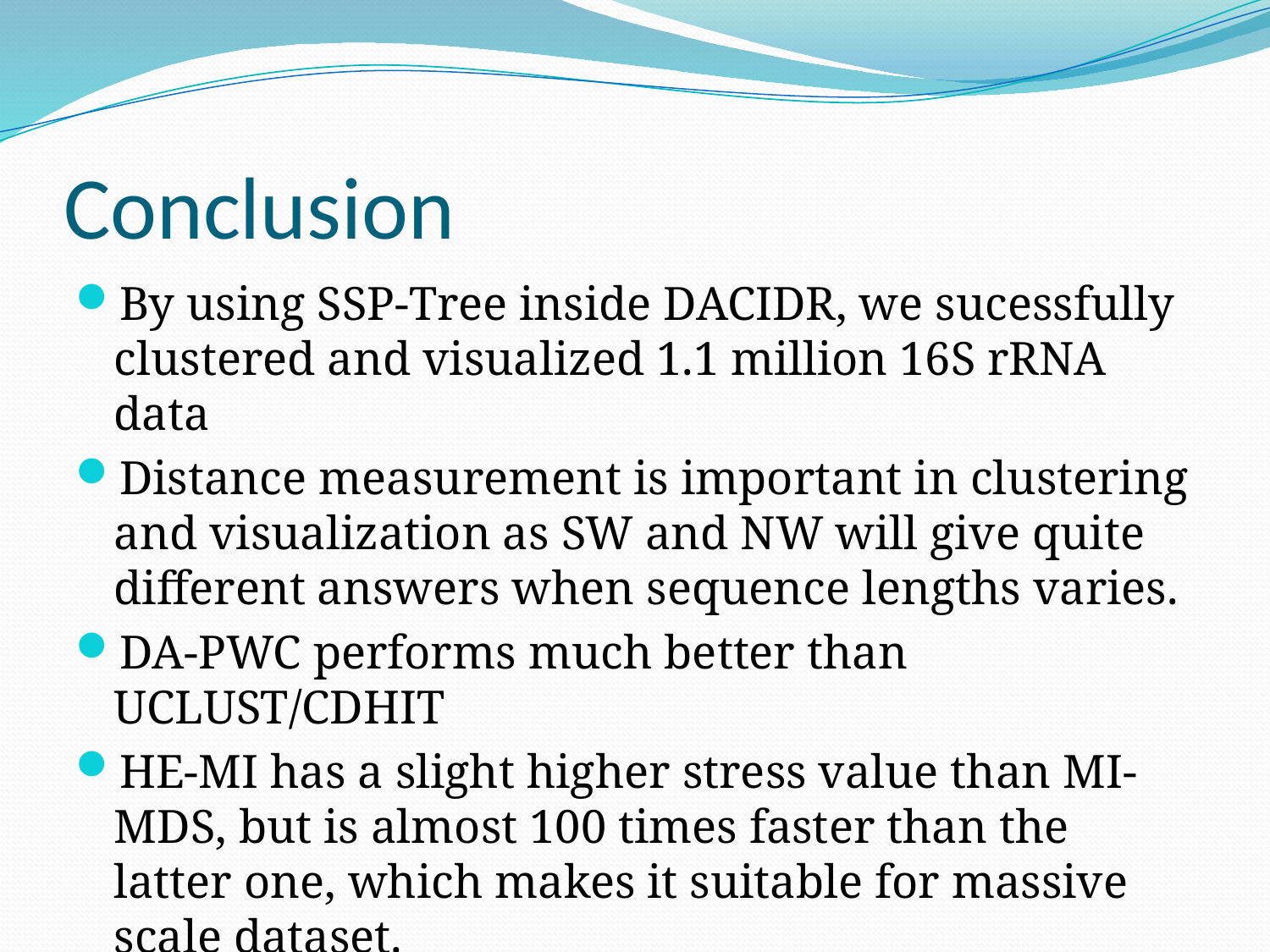

# Conclusion
By using SSP-Tree inside DACIDR, we sucessfully clustered and visualized 1.1 million 16S rRNA data
Distance measurement is important in clustering and visualization as SW and NW will give quite different answers when sequence lengths varies.
DA-PWC performs much better than UCLUST/CDHIT
HE-MI has a slight higher stress value than MI-MDS, but is almost 100 times faster than the latter one, which makes it suitable for massive scale dataset.